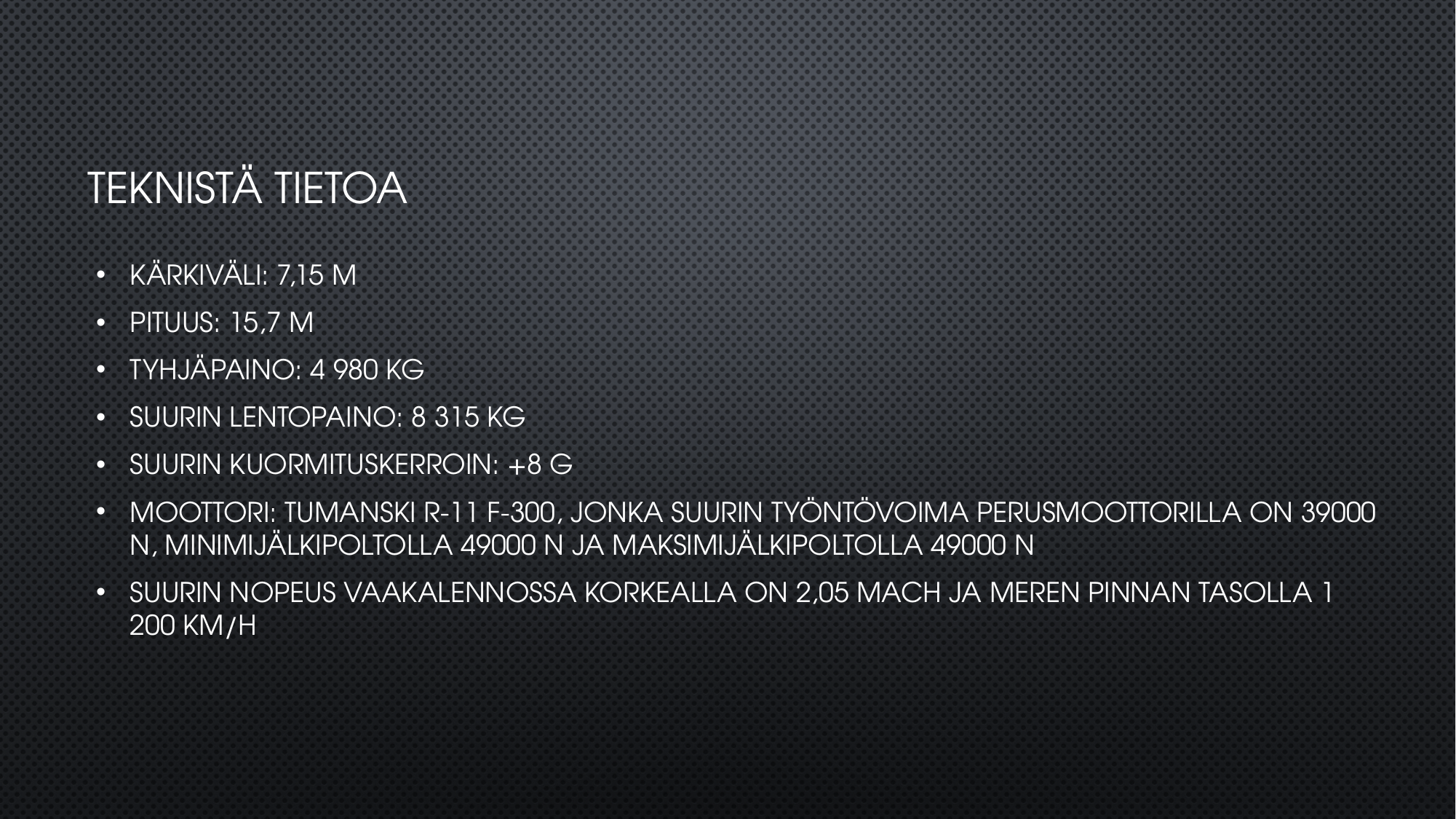

# Teknistä tietoa
Kärkiväli: 7,15 m
Pituus: 15,7 m
Tyhjäpaino: 4 980 kg
Suurin lentopaino: 8 315 kg
Suurin kuormituskerroin: +8 G
Moottori: Tumanski R-11 F-300, jonka suurin työntövoima perusmoottorilla on 39000 N, minimijälkipoltolla 49000 N ja maksimijälkipoltolla 49000 N
Suurin nopeus vaakalennossa korkealla on 2,05 Mach ja meren pinnan tasolla 1 200 km/h